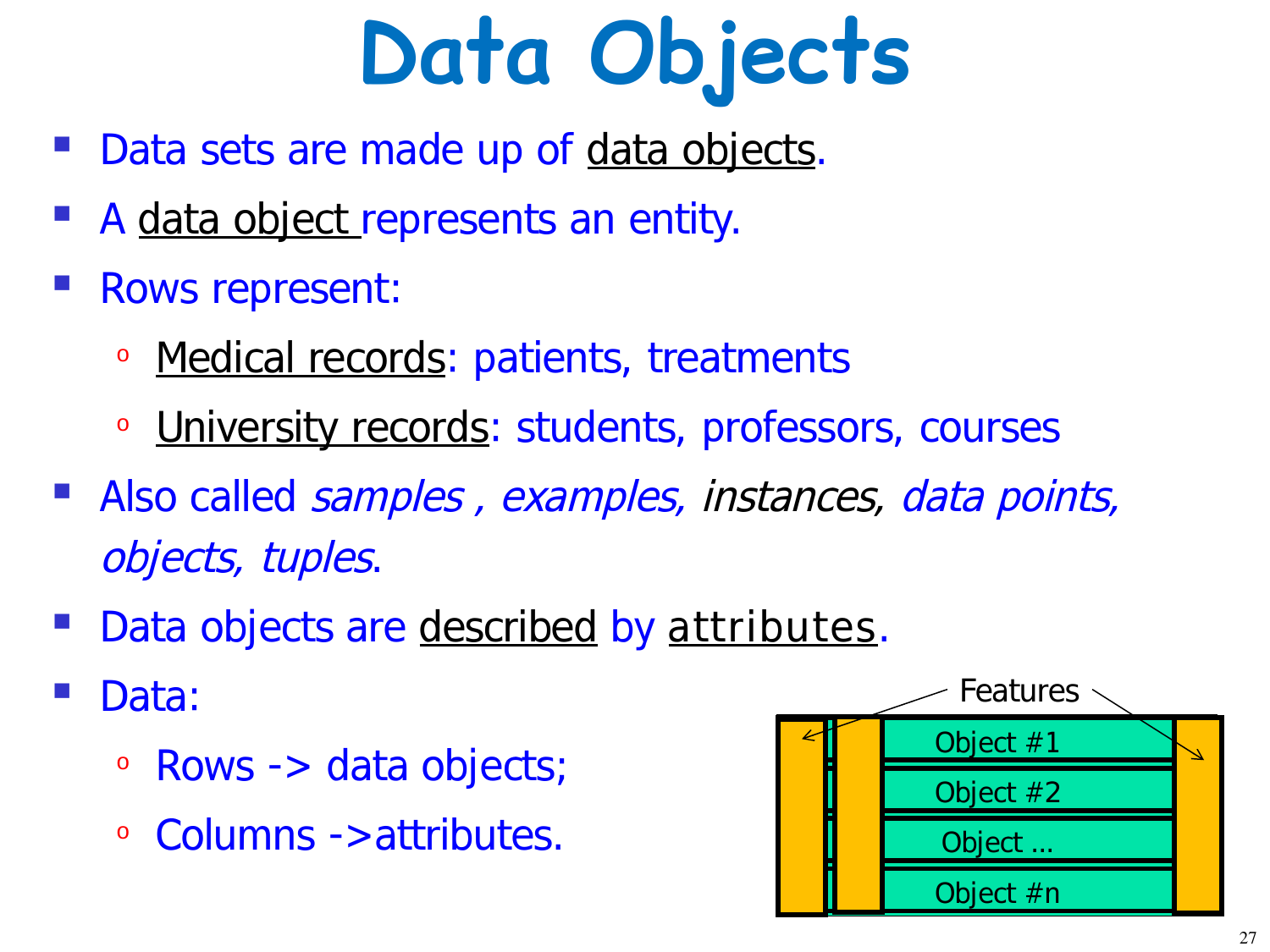

# Data Objects
Data sets are made up of data objects.
A data object represents an entity.
Rows represent:
Medical records: patients, treatments
University records: students, professors, courses
Also called samples , examples, instances, data points, objects, tuples.
Data objects are described by attributes.
Data:
Rows -> data objects;
Columns ->attributes.
Features

Object #1
Object #2
Object …
Object #n

27